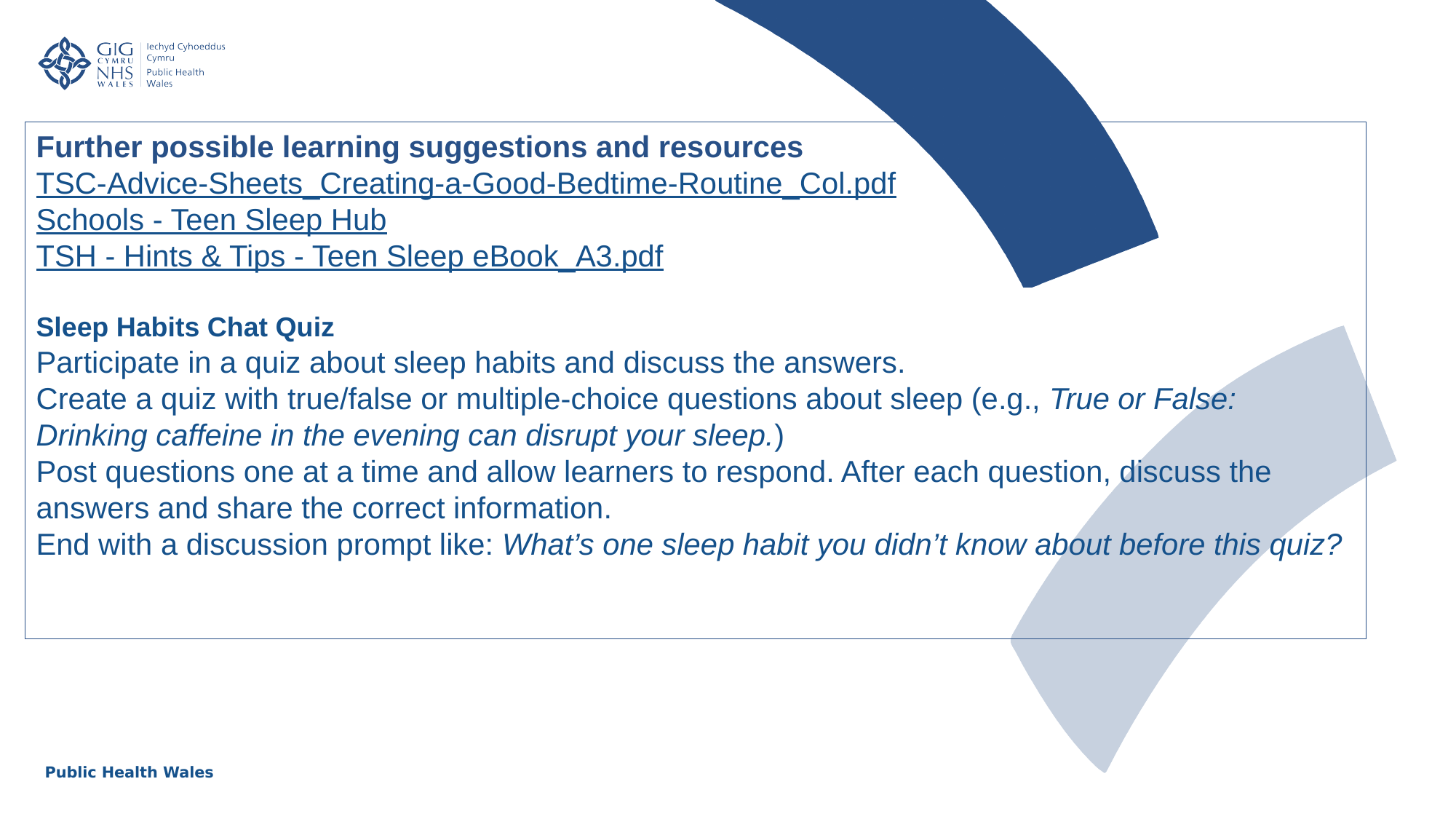

Further possible learning suggestions and resources
TSC-Advice-Sheets_Creating-a-Good-Bedtime-Routine_Col.pdf
Schools - Teen Sleep Hub
TSH - Hints & Tips - Teen Sleep eBook_A3.pdf

Sleep Habits Chat Quiz
Participate in a quiz about sleep habits and discuss the answers.
Create a quiz with true/false or multiple-choice questions about sleep (e.g., True or False: Drinking caffeine in the evening can disrupt your sleep.)
Post questions one at a time and allow learners to respond. After each question, discuss the answers and share the correct information.
End with a discussion prompt like: What’s one sleep habit you didn’t know about before this quiz?